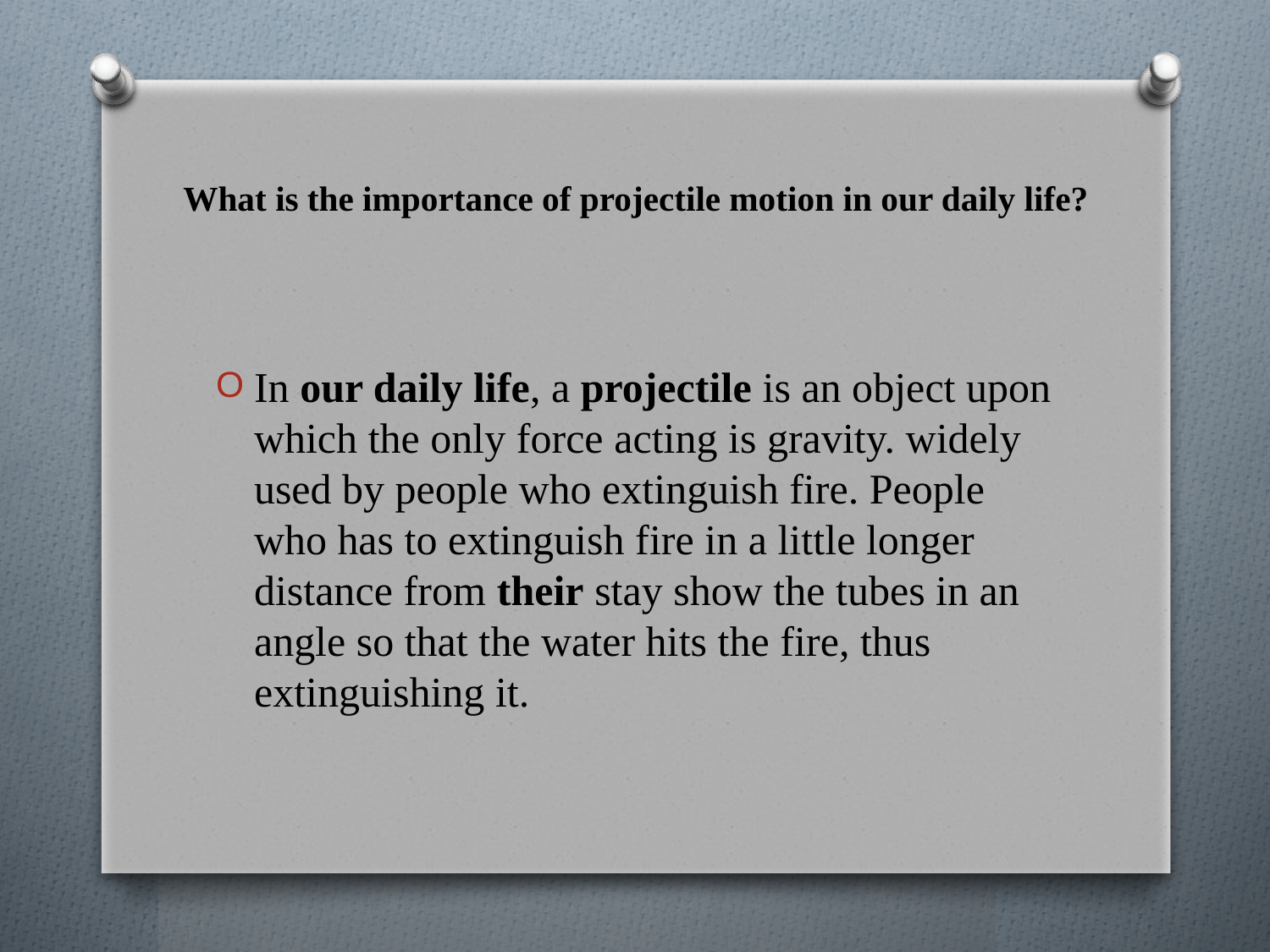

# What is the importance of projectile motion in our daily life?

In our daily life, a projectile is an object upon which the only force acting is gravity. widely used by people who extinguish fire. People who has to extinguish fire in a little longer distance from their stay show the tubes in an angle so that the water hits the fire, thus extinguishing it.